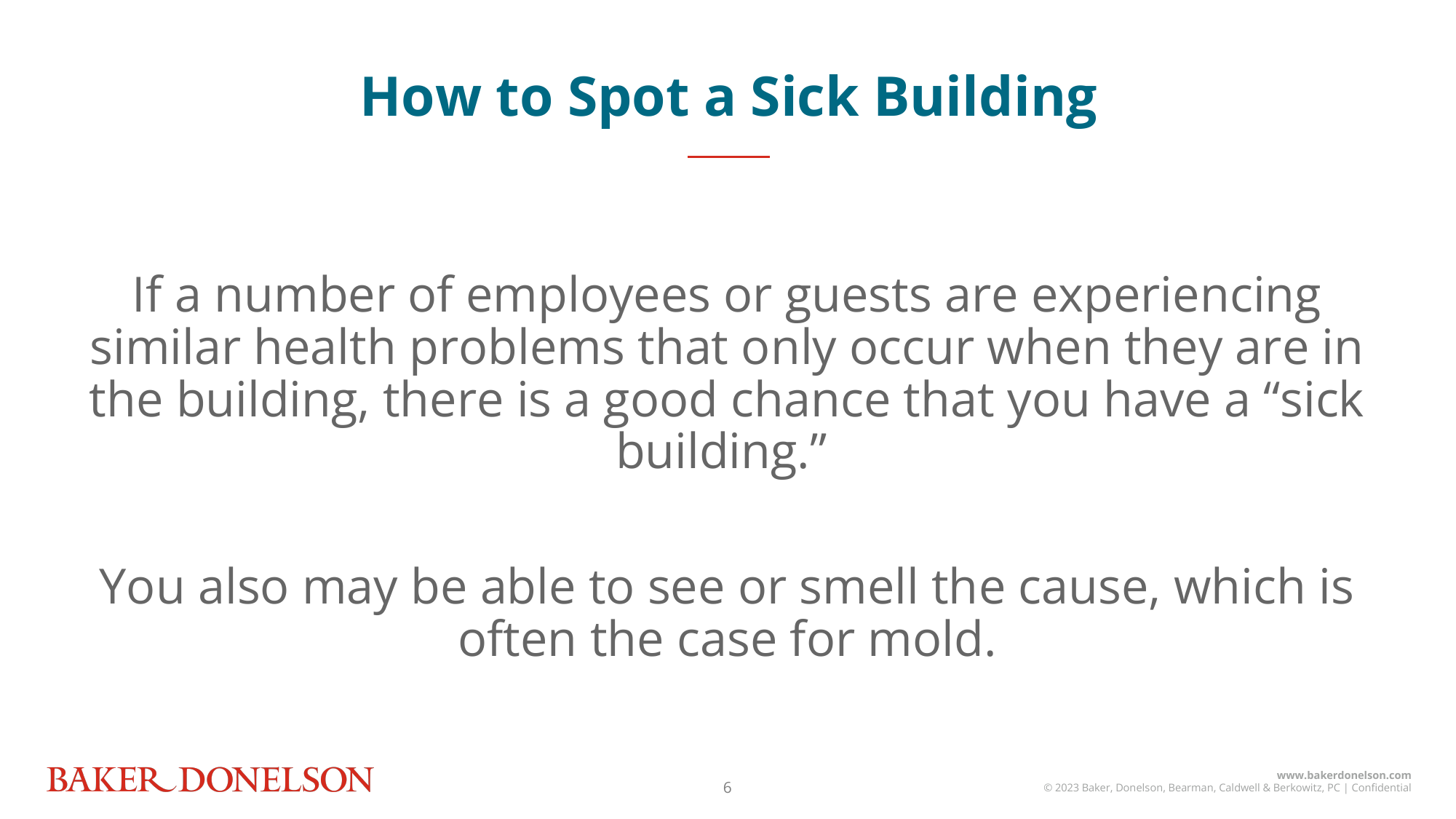

How to Spot a Sick Building

If a number of employees or guests are experiencing similar health problems that only occur when they are in the building, there is a good chance that you have a “sick building.”

You also may be able to see or smell the cause, which is often the case for mold.